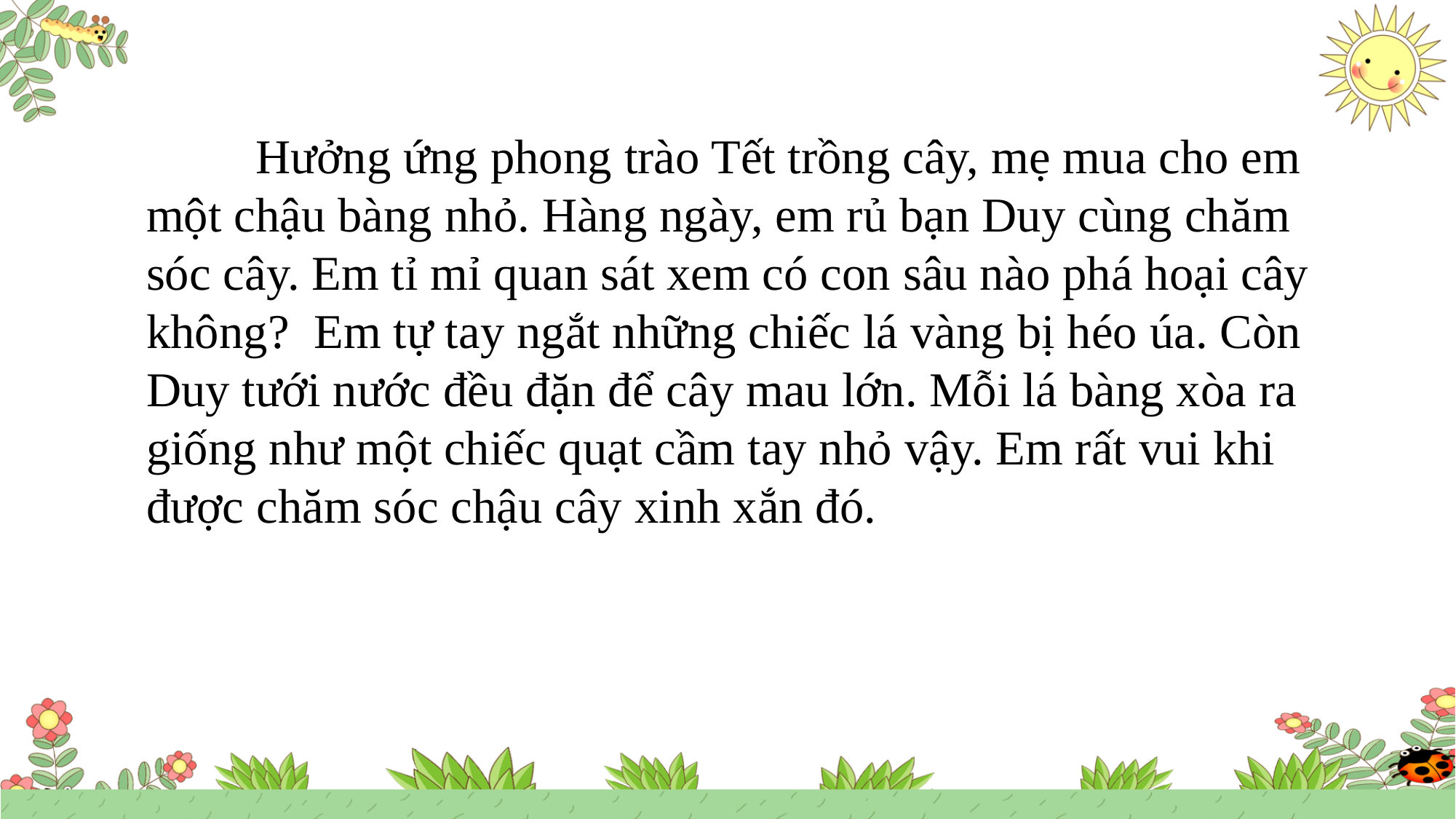

Hưởng ứng phong trào Tết trồng cây, mẹ mua cho em một chậu bàng nhỏ. Hàng ngày, em rủ bạn Duy cùng chăm sóc cây. Em tỉ mỉ quan sát xem có con sâu nào phá hoại cây không?  Em tự tay ngắt những chiếc lá vàng bị héo úa. Còn Duy tưới nước đều đặn để cây mau lớn. Mỗi lá bàng xòa ra giống như một chiếc quạt cầm tay nhỏ vậy. Em rất vui khi được chăm sóc chậu cây xinh xắn đó.